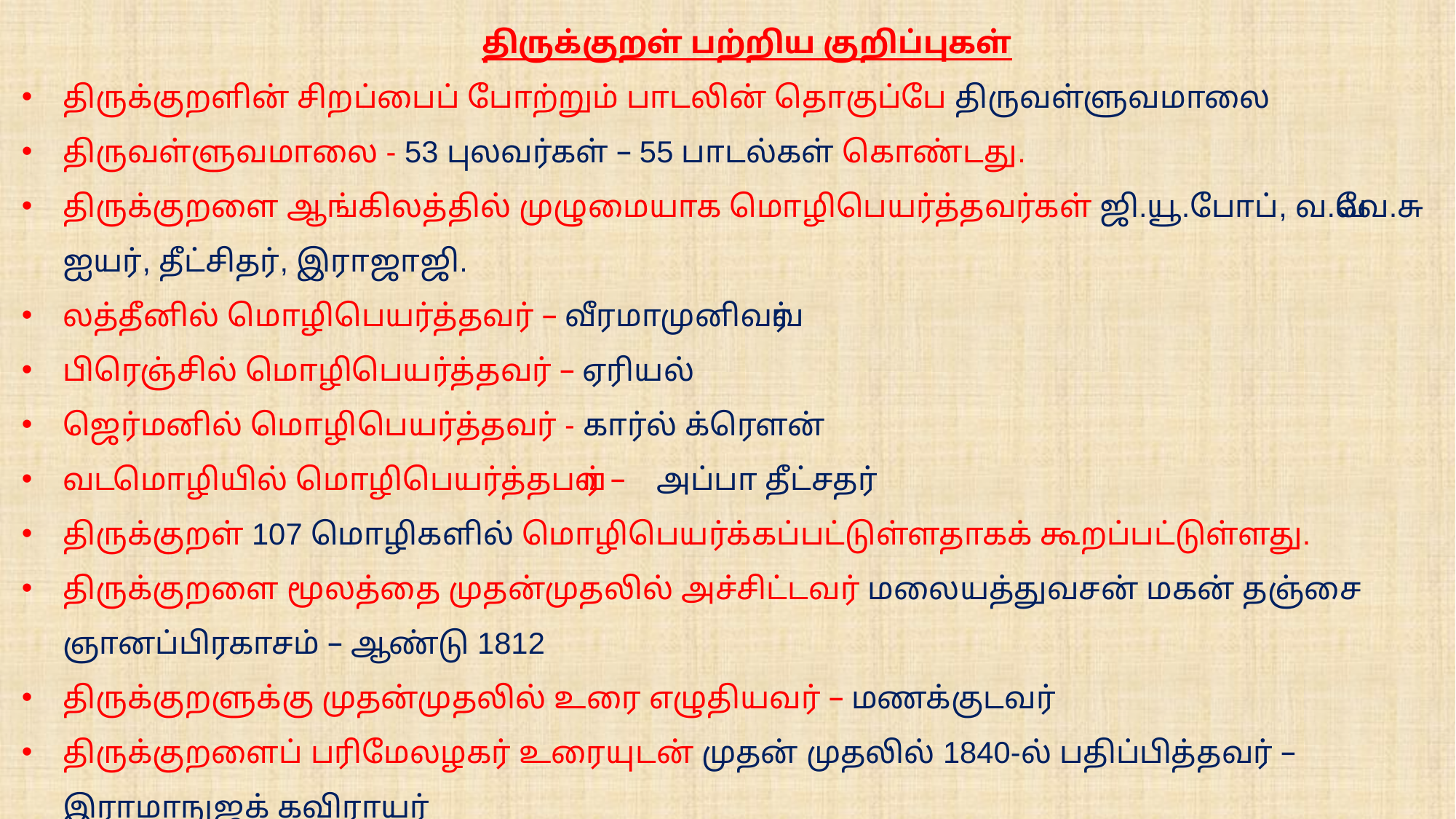

திருக்குறள் பற்றிய குறிப்புகள்
திருக்குறளின் சிறப்பைப் போற்றும் பாடலின் தொகுப்பே திருவள்ளுவமாலை
திருவள்ளுவமாலை - 53 புலவர்கள் – 55 பாடல்கள் கொண்டது.
திருக்குறளை ஆங்கிலத்தில் முழுமையாக மொழிபெயர்த்தவர்கள் ஜி.யூ.போப், வ.வே.சு ஐயர், தீட்சிதர், இராஜாஜி.
லத்தீனில் மொழிபெயர்த்தவர் – வீரமாமுனிவர்
பிரெஞ்சில் மொழிபெயர்த்தவர் – ஏரியல்
ஜெர்மனில் மொழிபெயர்த்தவர் - கார்ல் க்ரௌன்
வடமொழியில் மொழிபெயர்த்தவர் – அப்பா தீட்சதர்
திருக்குறள் 107 மொழிகளில் மொழிபெயர்க்கப்பட்டுள்ளதாகக் கூறப்பட்டுள்ளது.
திருக்குறளை மூலத்தை முதன்முதலில் அச்சிட்டவர் மலையத்துவசன் மகன் தஞ்சை ஞானப்பிரகாசம் – ஆண்டு 1812
திருக்குறளுக்கு முதன்முதலில் உரை எழுதியவர் – மணக்குடவர்
திருக்குறளைப் பரிமேலழகர் உரையுடன் முதன் முதலில் 1840-ல் பதிப்பித்தவர் – இராமாநுஜக் கவிராயர்